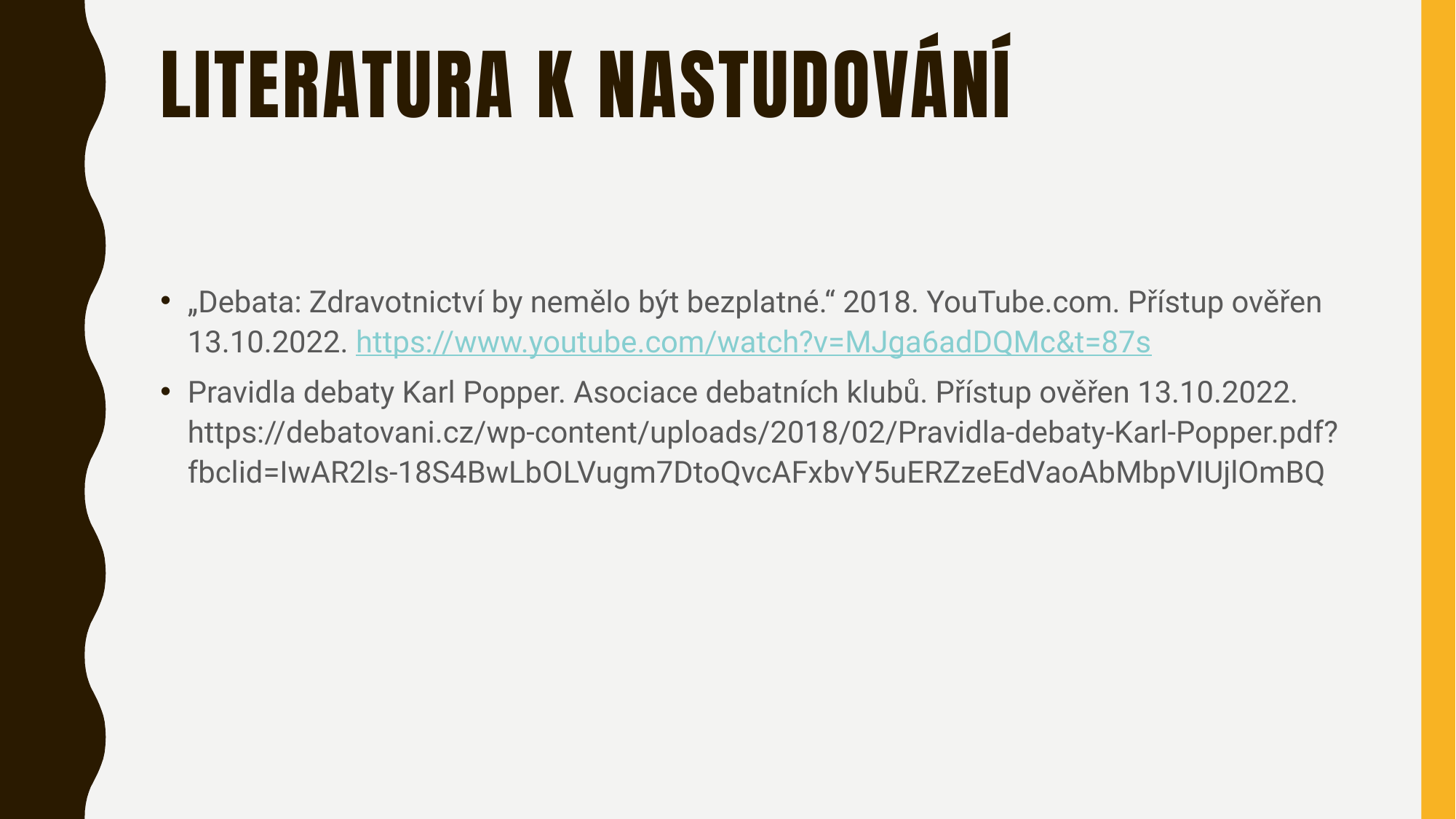

# Literatura k nastudování
„Debata: Zdravotnictví by nemělo být bezplatné.“ 2018. YouTube.com. Přístup ověřen 13.10.2022. https://www.youtube.com/watch?v=MJga6adDQMc&t=87s
Pravidla debaty Karl Popper. Asociace debatních klubů. Přístup ověřen 13.10.2022. https://debatovani.cz/wp-content/uploads/2018/02/Pravidla-debaty-Karl-Popper.pdf?fbclid=IwAR2ls-18S4BwLbOLVugm7DtoQvcAFxbvY5uERZzeEdVaoAbMbpVIUjlOmBQ